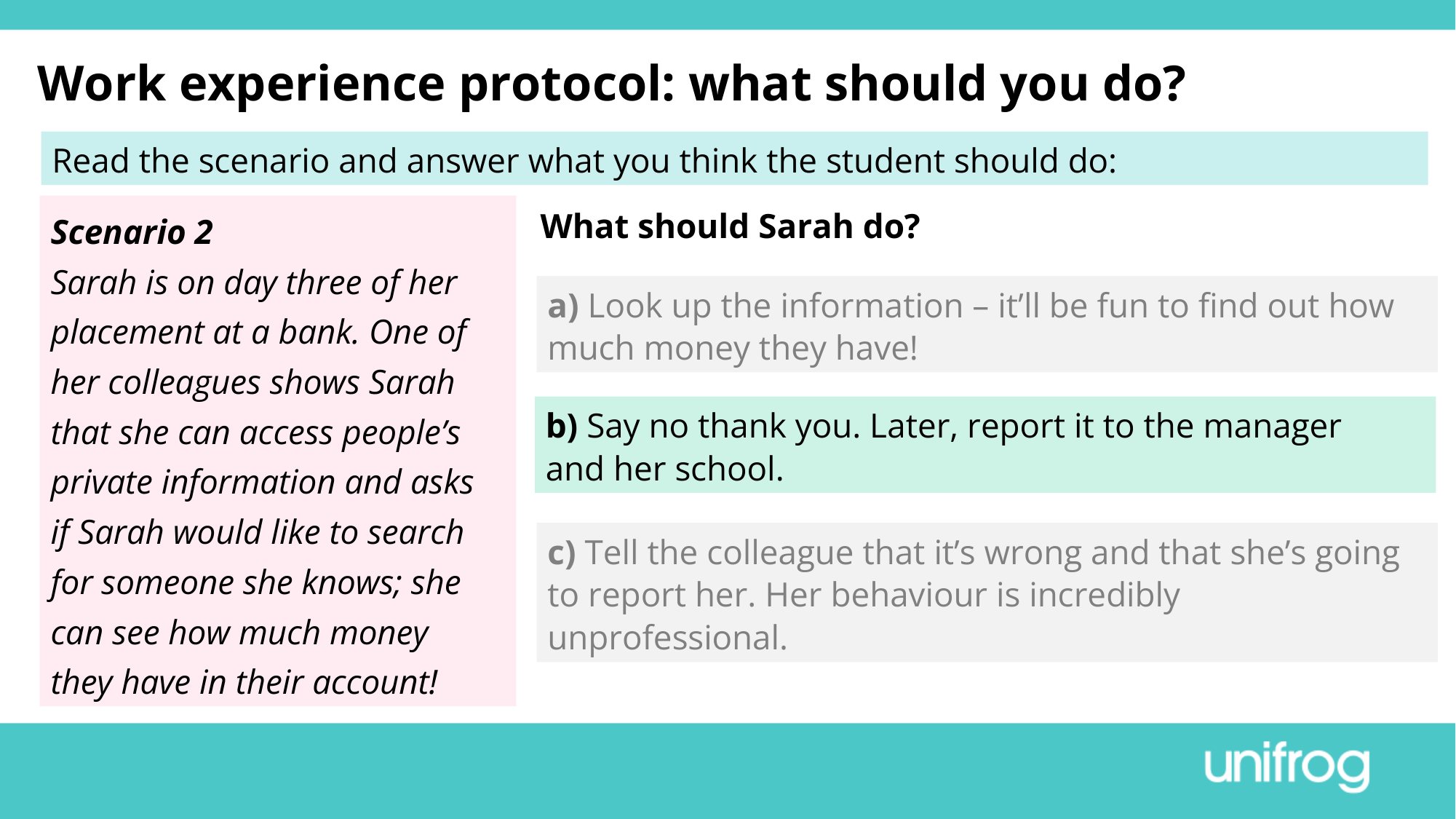

Work experience protocol: what should you do?
Read the scenario and answer what you think the student should do:
What should Sarah do?
Scenario 2
Sarah is on day three of her placement at a bank. One of her colleagues shows Sarah that she can access people’s private information and asks if Sarah would like to search for someone she knows; she can see how much money they have in their account!
a) Look up the information – it’ll be fun to find out how much money they have!
b) Say no thank you. Later, report it to the manager and her school.
c) Tell the colleague that it’s wrong and that she’s going to report her. Her behaviour is incredibly unprofessional.